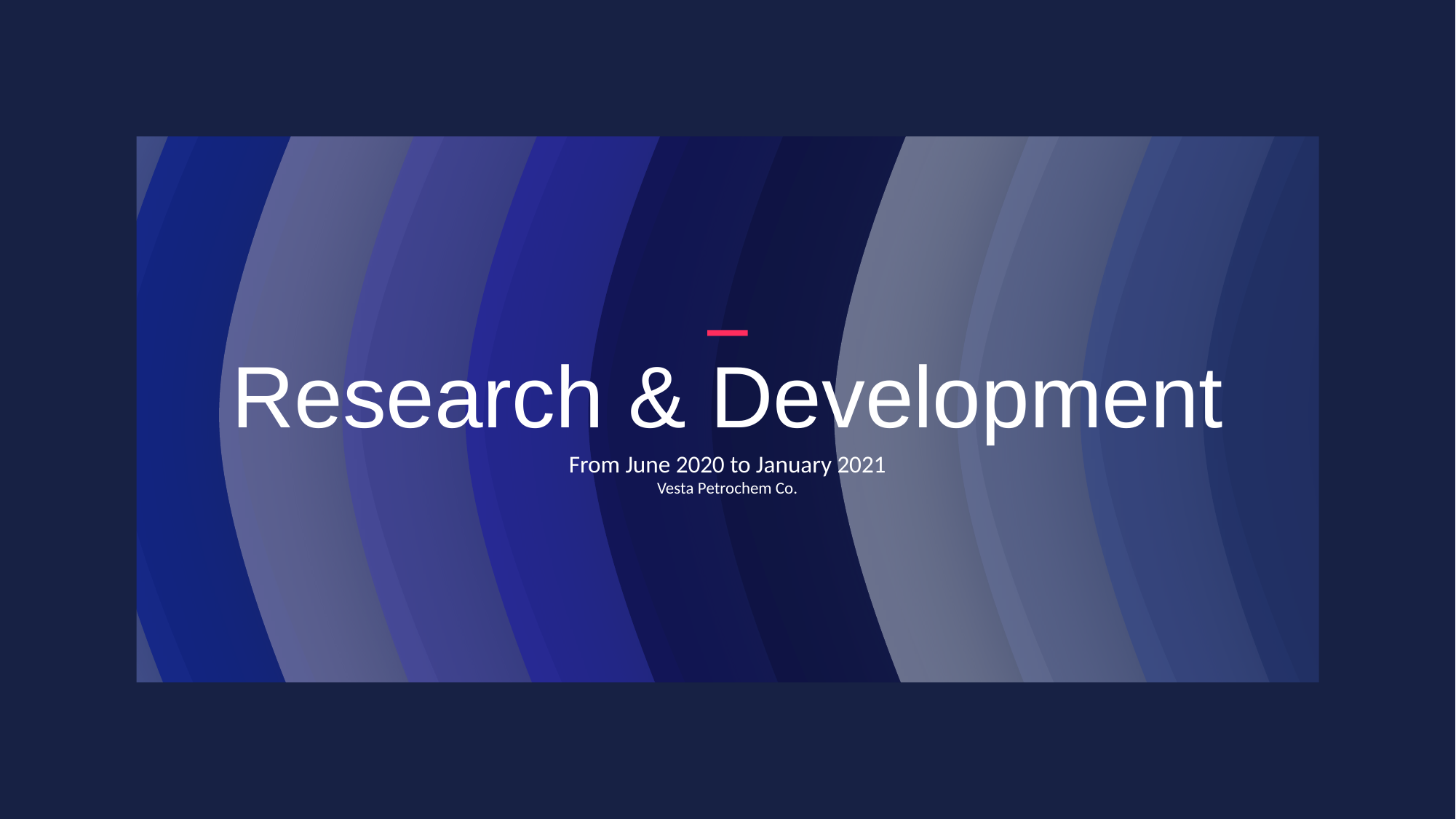

Research & Development

From June 2020 to January 2021
Vesta Petrochem Co.